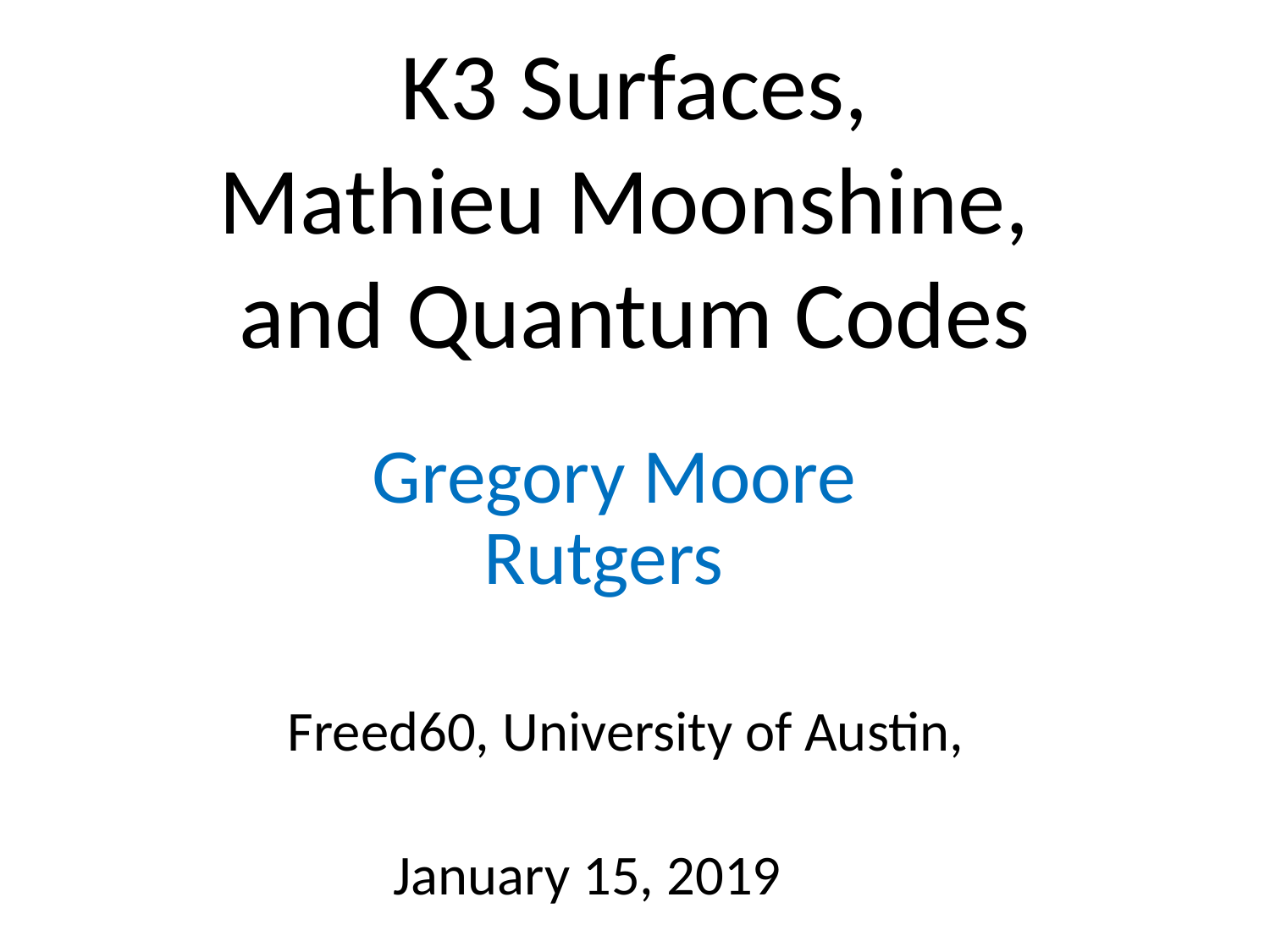

# K3 Surfaces, Mathieu Moonshine, and Quantum Codes
Gregory Moore
Rutgers
Freed60, University of Austin,
January 15, 2019